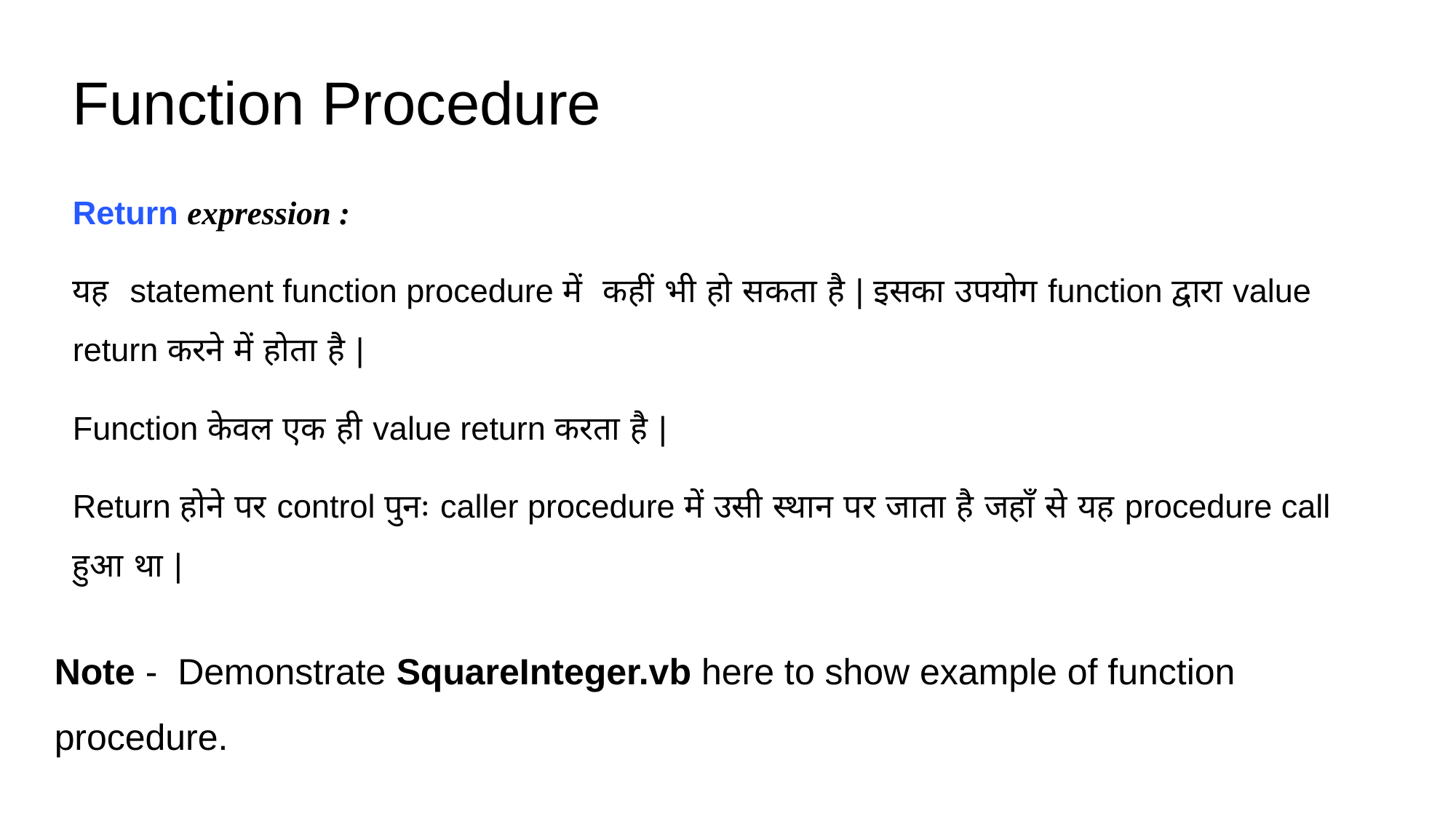

Function Procedure
Return expression :
यह  statement function procedure में  कहीं भी हो सकता है | इसका उपयोग function द्वारा value return करने में होता है |
Function केवल एक ही value return करता है |
Return होने पर control पुनः caller procedure में उसी स्थान पर जाता है जहाँ से यह procedure call हुआ था |

Note -  Demonstrate SquareInteger.vb here to show example of function procedure.